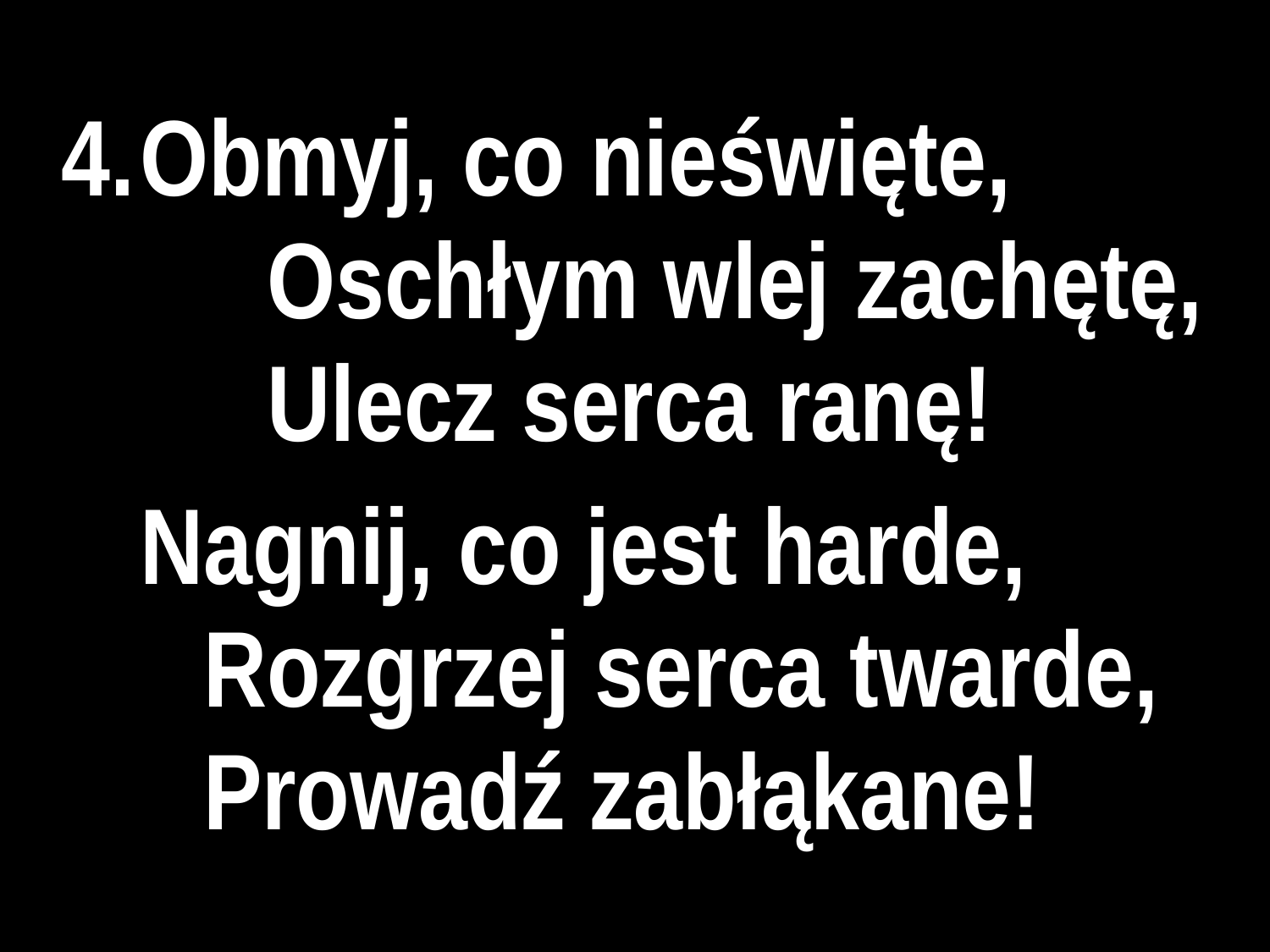

4.	Obmyj, co nieświęte,
		Oschłym wlej zachętę,
		Ulecz serca ranę!
Nagnij, co jest harde,
	Rozgrzej serca twarde,
	Prowadź zabłąkane!